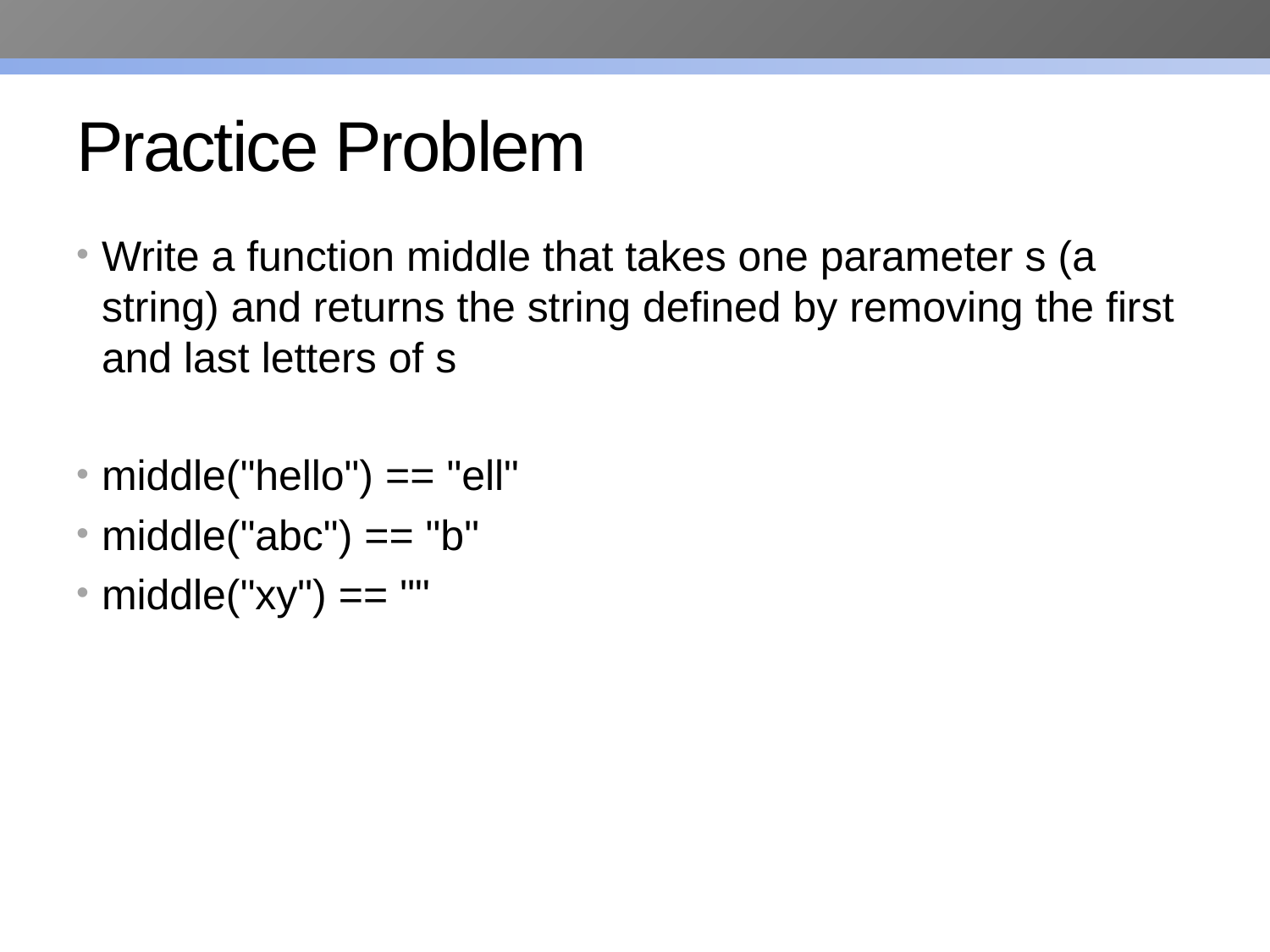

# Practice Problem
Write a function middle that takes one parameter s (a string) and returns the string defined by removing the first and last letters of s

middle("hello") == "ell"
middle("abc") == "b"
middle("xy") == ""